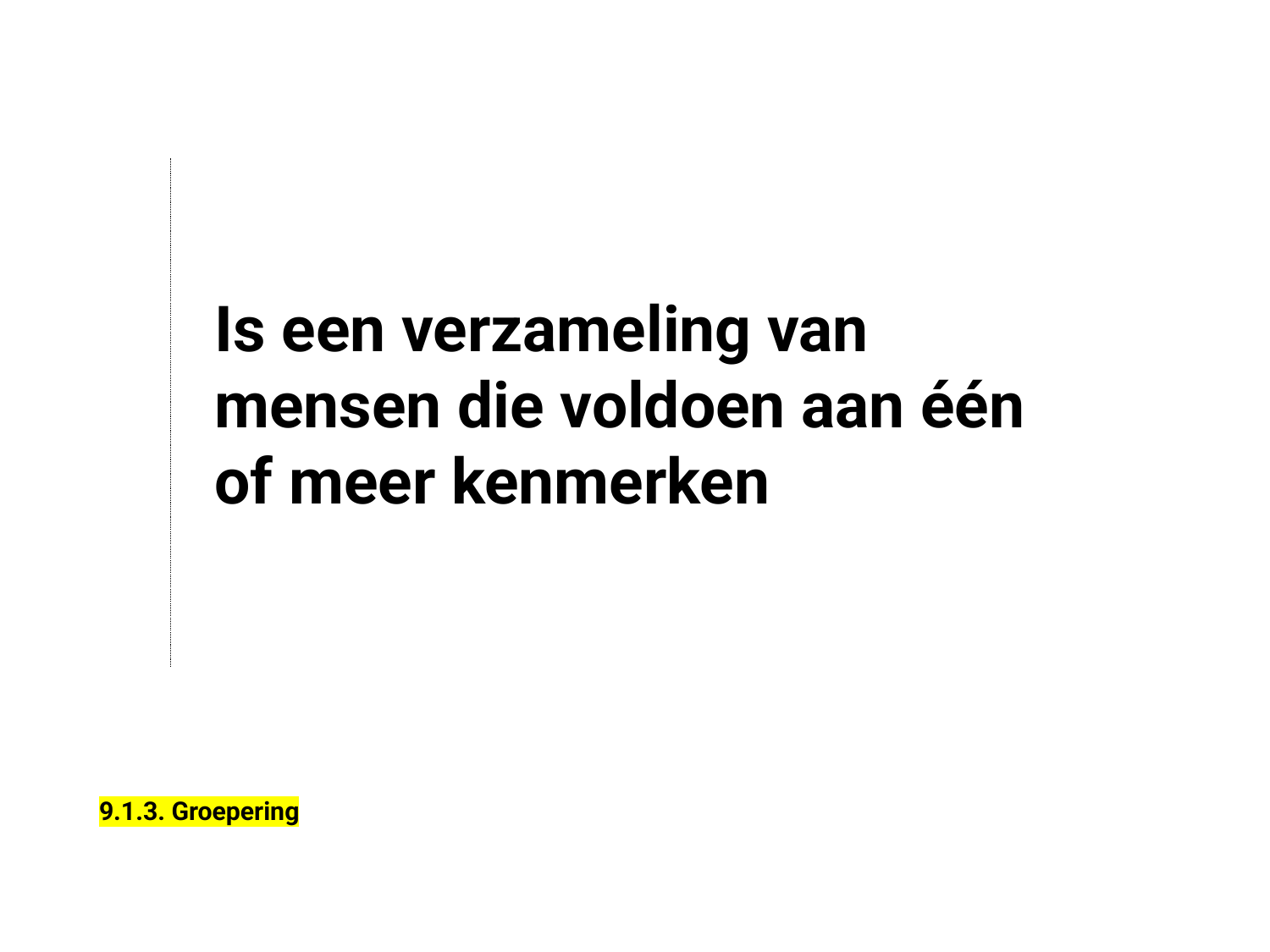

Is een verzameling van mensen die voldoen aan één of meer kenmerken
9.1.3. Groepering